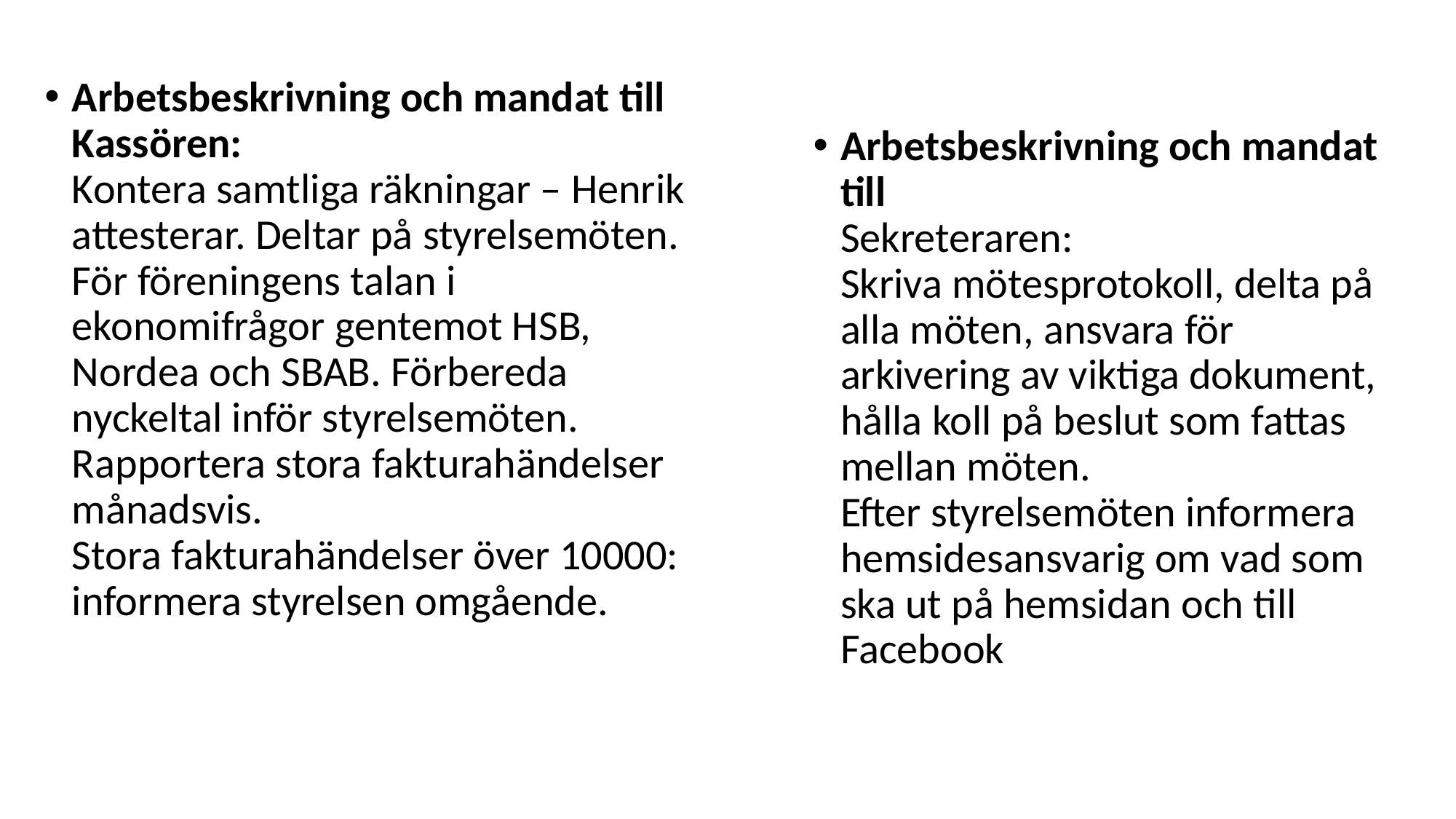

Arbetsbeskrivning och mandat till
Kassören:
Kontera samtliga räkningar – Henrik attesterar. Deltar på styrelsemöten. För föreningens talan i ekonomifrågor gentemot HSB, Nordea och SBAB. Förbereda nyckeltal inför styrelsemöten. Rapportera stora fakturahändelser månadsvis.
Stora fakturahändelser över 10000: informera styrelsen omgående.
Arbetsbeskrivning och mandat till
Sekreteraren:
Skriva mötesprotokoll, delta på alla möten, ansvara för arkivering av viktiga dokument, hålla koll på beslut som fattas mellan möten.
Efter styrelsemöten informera hemsidesansvarig om vad som ska ut på hemsidan och till Facebook